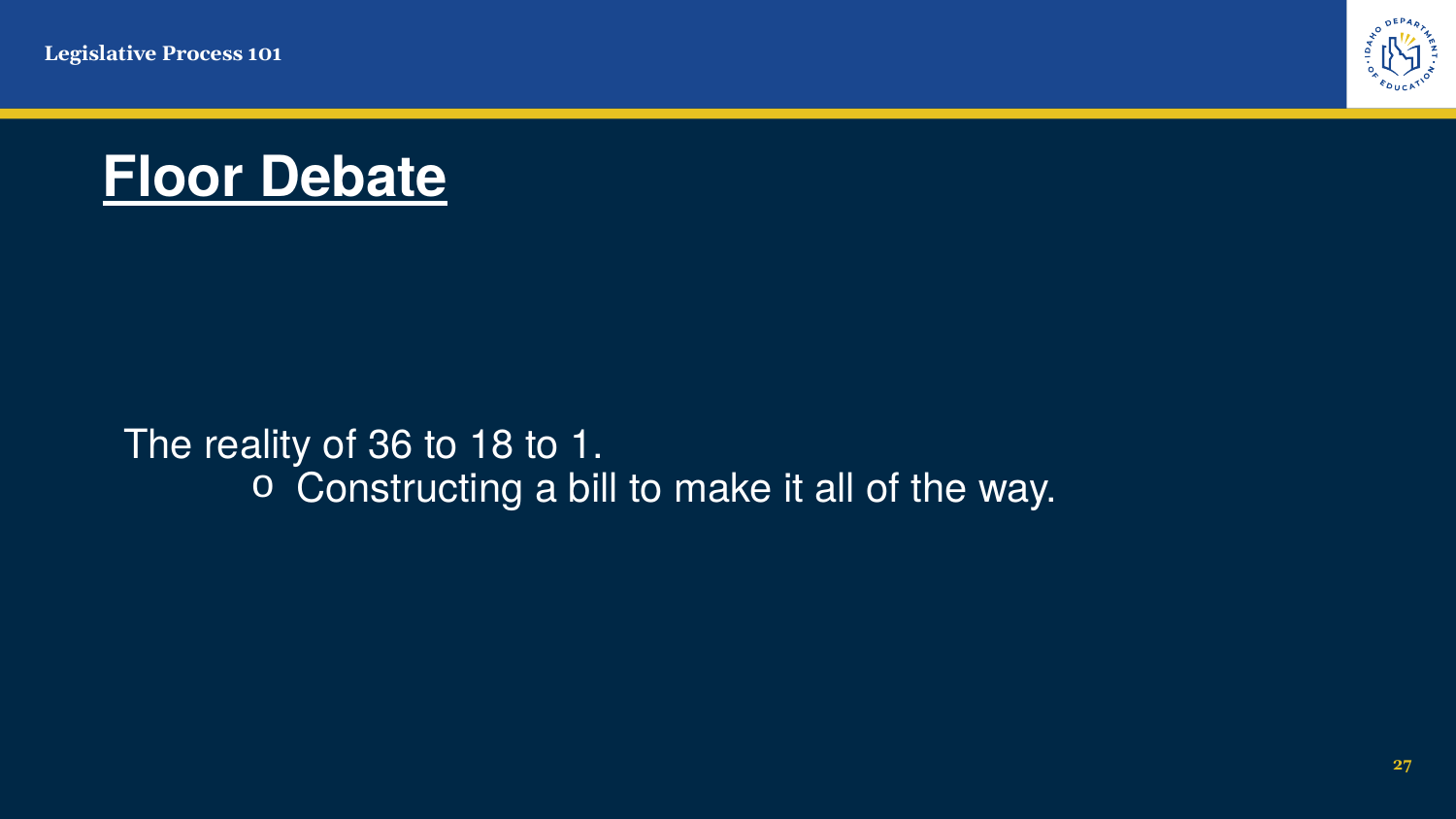

Legislative Process 101
# Floor Debate
The reality of 36 to 18 to 1.
Constructing a bill to make it all of the way.

27